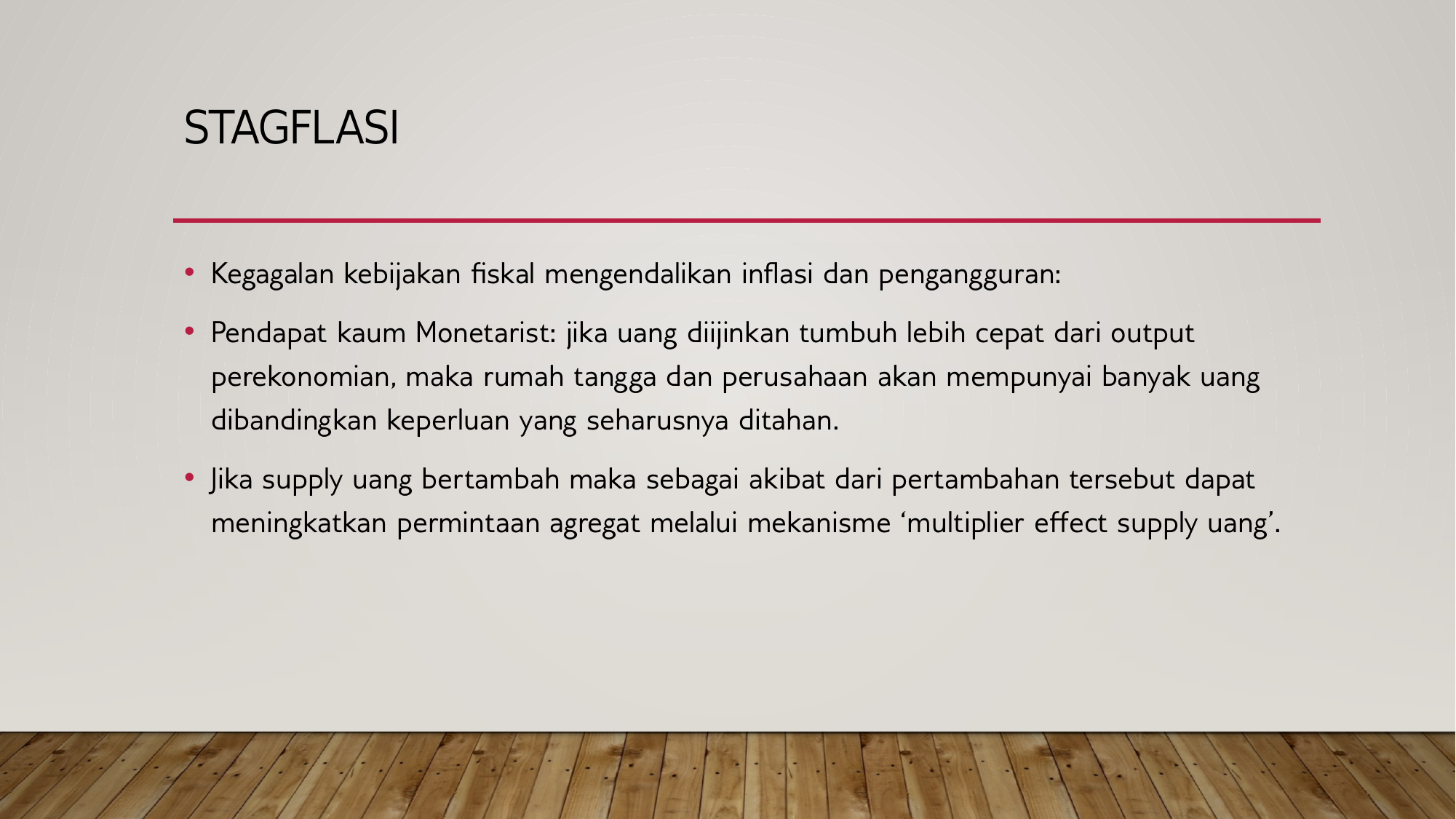

# stagflasi
Kegagalan kebijakan fiskal mengendalikan inflasi dan pengangguran:
Pendapat kaum Monetarist: jika uang diijinkan tumbuh lebih cepat dari output perekonomian, maka rumah tangga dan perusahaan akan mempunyai banyak uang dibandingkan keperluan yang seharusnya ditahan.
Jika supply uang bertambah maka sebagai akibat dari pertambahan tersebut dapat meningkatkan permintaan agregat melalui mekanisme ‘multiplier effect supply uang’.